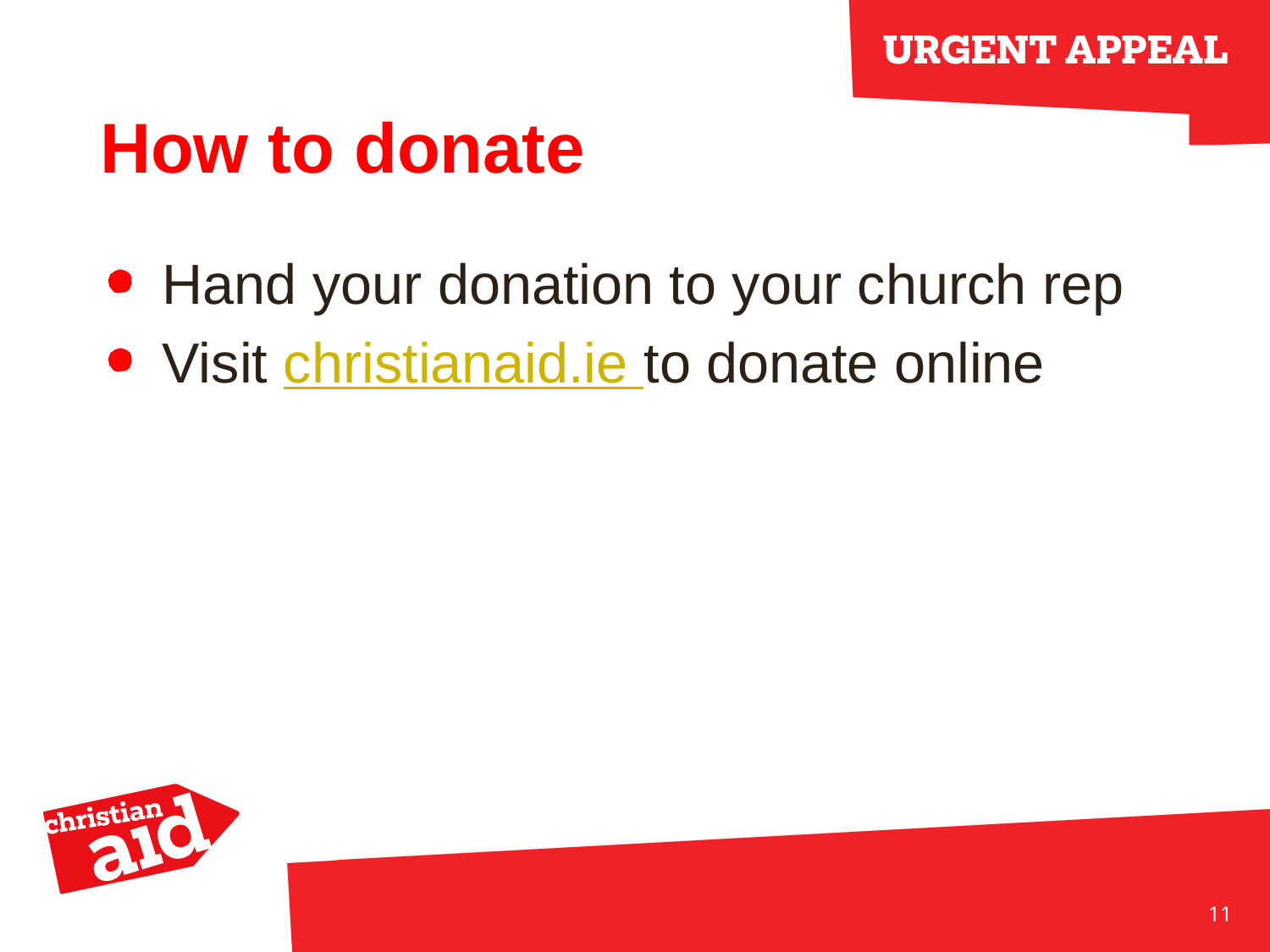

# How to donate
Hand your donation to your church rep
Visit christianaid.ie to donate online
11